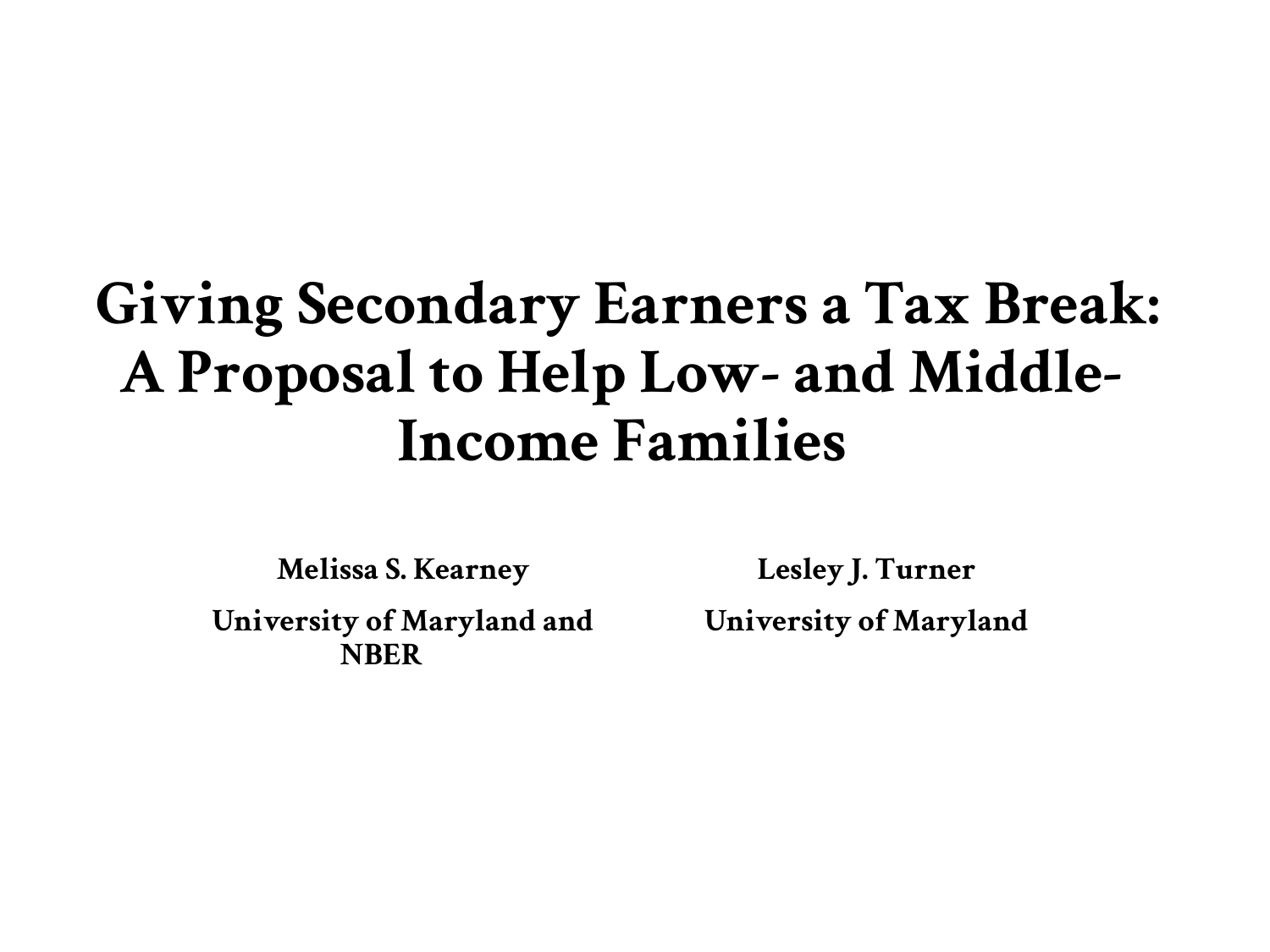

# Giving Secondary Earners a Tax Break: A Proposal to Help Low- and Middle- Income Families
Melissa S. Kearney
University of Maryland and NBER

Lesley J. Turner
University of Maryland